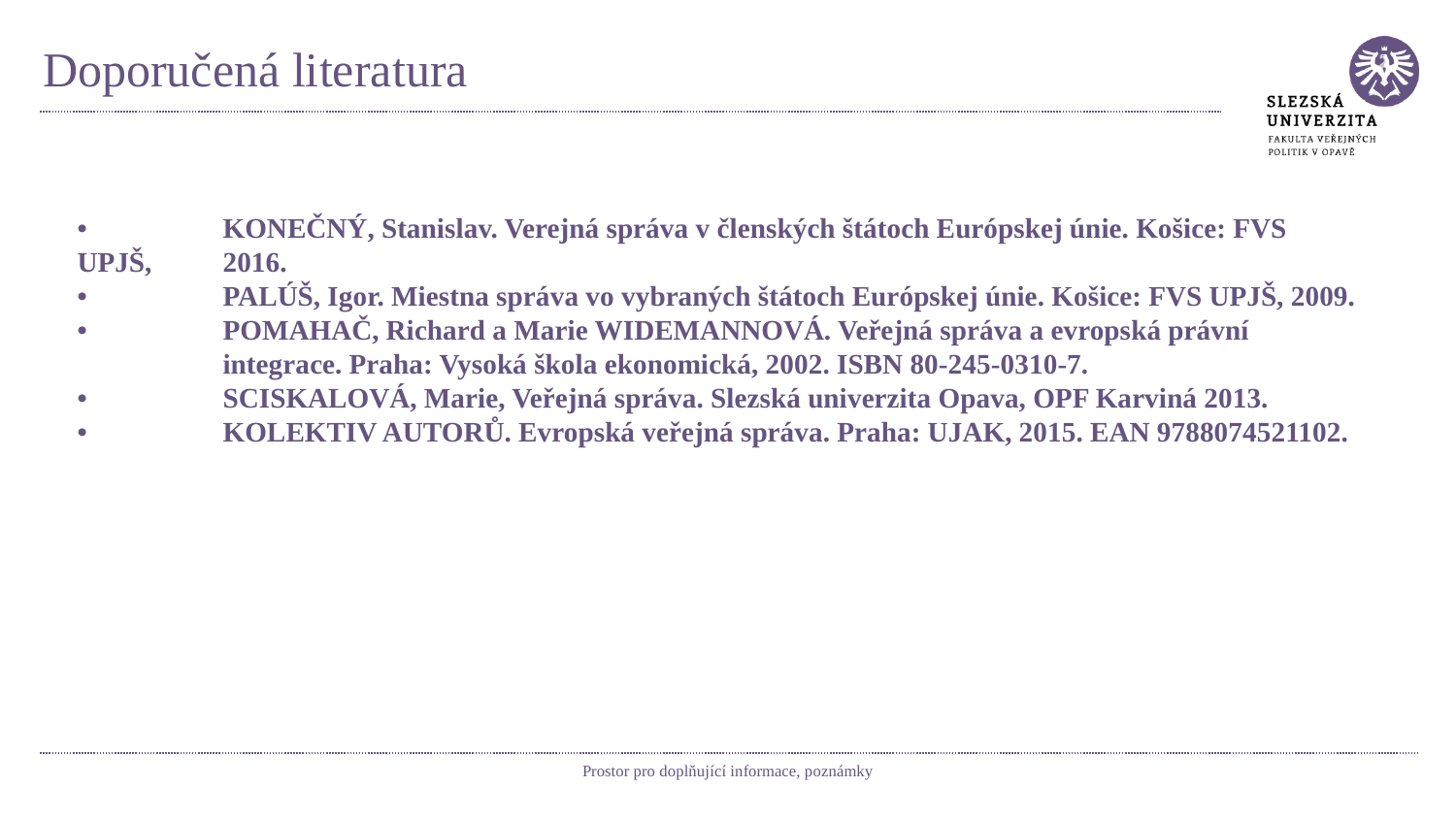

# Doporučená literatura

•	KONEČNÝ, Stanislav. Verejná správa v členských štátoch Európskej únie. Košice: FVS UPJŠ, 	2016.
•	PALÚŠ, Igor. Miestna správa vo vybraných štátoch Európskej únie. Košice: FVS UPJŠ, 2009.
•	POMAHAČ, Richard a Marie WIDEMANNOVÁ. Veřejná správa a evropská právní 	integrace. Praha: Vysoká škola ekonomická, 2002. ISBN 80-245-0310-7.
•	SCISKALOVÁ, Marie, Veřejná správa. Slezská univerzita Opava, OPF Karviná 2013.
•	KOLEKTIV AUTORŮ. Evropská veřejná správa. Praha: UJAK, 2015. EAN 9788074521102.

Prostor pro doplňující informace, poznámky